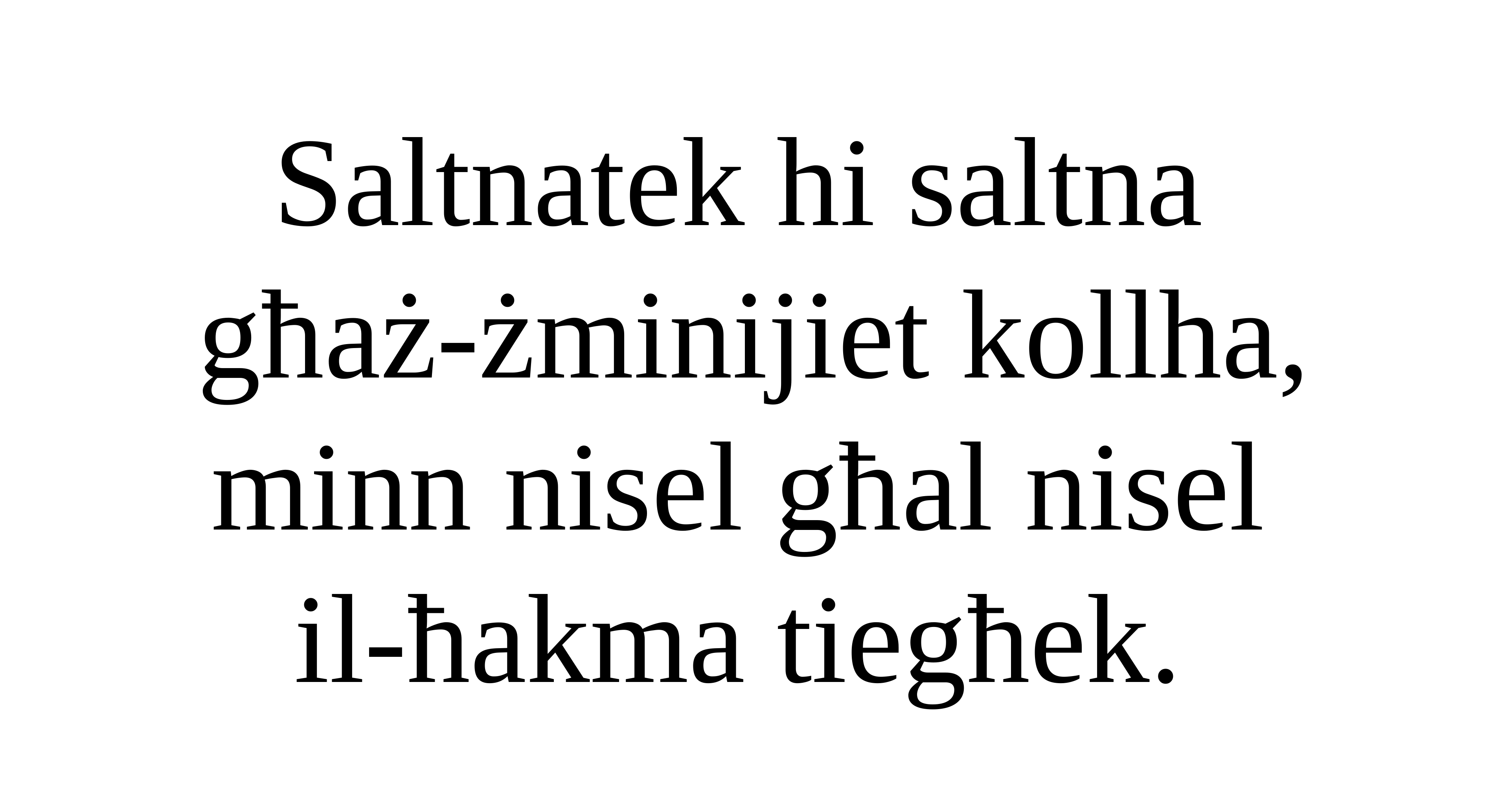

Saltnatek hi saltna
għaż-żminijiet kollha,
minn nisel għal nisel
il-ħakma tiegħek.